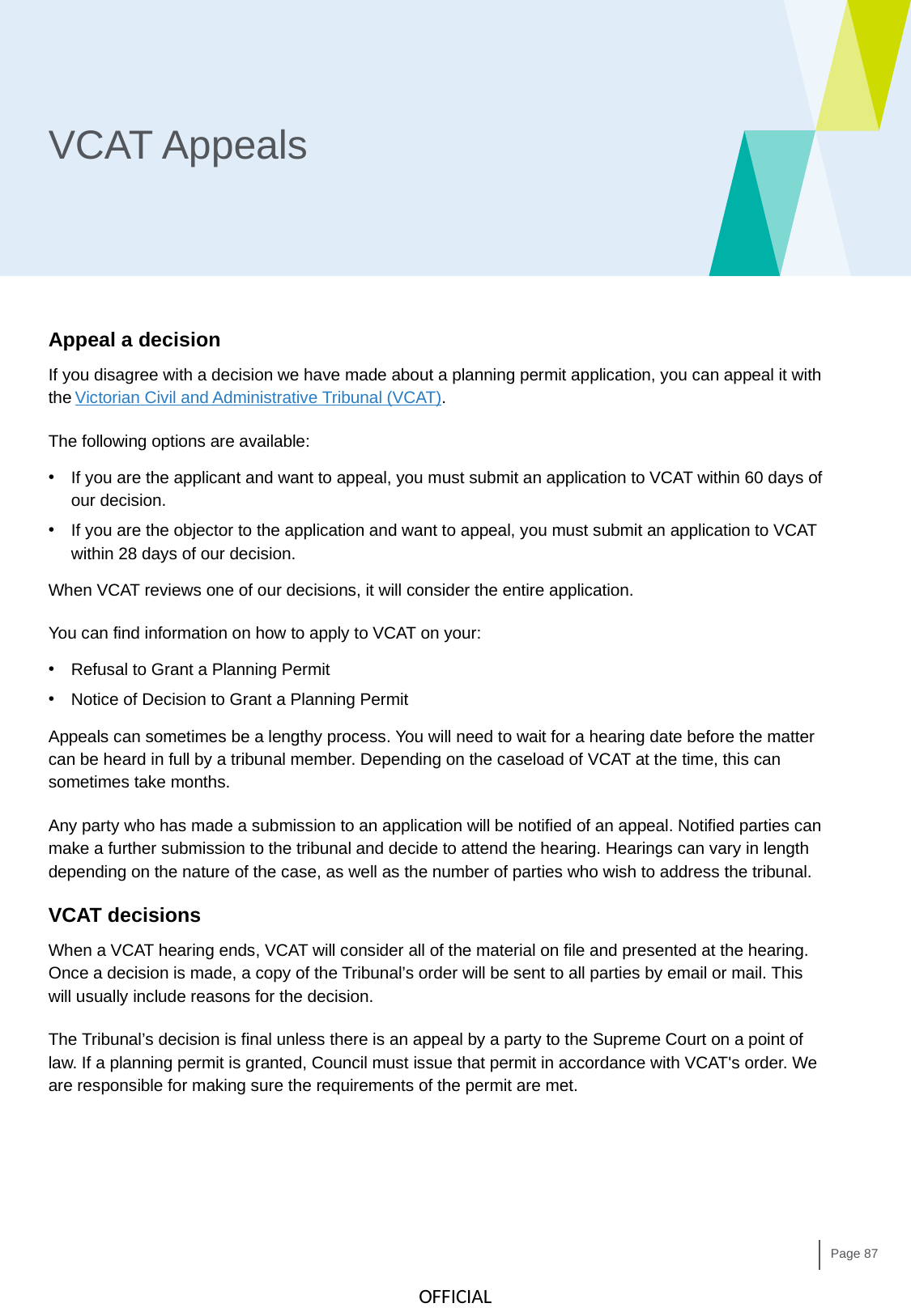

# VCAT Appeals
Appeal a decision
If you disagree with a decision we have made about a planning permit application, you can appeal it with the Victorian Civil and Administrative Tribunal (VCAT).
The following options are available:
If you are the applicant and want to appeal, you must submit an application to VCAT within 60 days of our decision.
If you are the objector to the application and want to appeal, you must submit an application to VCAT within 28 days of our decision.
When VCAT reviews one of our decisions, it will consider the entire application.
You can find information on how to apply to VCAT on your:
Refusal to Grant a Planning Permit
Notice of Decision to Grant a Planning Permit
Appeals can sometimes be a lengthy process. You will need to wait for a hearing date before the matter can be heard in full by a tribunal member. Depending on the caseload of VCAT at the time, this can sometimes take months.
Any party who has made a submission to an application will be notified of an appeal. Notified parties can make a further submission to the tribunal and decide to attend the hearing. Hearings can vary in length depending on the nature of the case, as well as the number of parties who wish to address the tribunal.
VCAT decisions
When a VCAT hearing ends, VCAT will consider all of the material on file and presented at the hearing. Once a decision is made, a copy of the Tribunal’s order will be sent to all parties by email or mail. This will usually include reasons for the decision.
The Tribunal’s decision is final unless there is an appeal by a party to the Supreme Court on a point of law. If a planning permit is granted, Council must issue that permit in accordance with VCAT's order. We are responsible for making sure the requirements of the permit are met.
Page 87